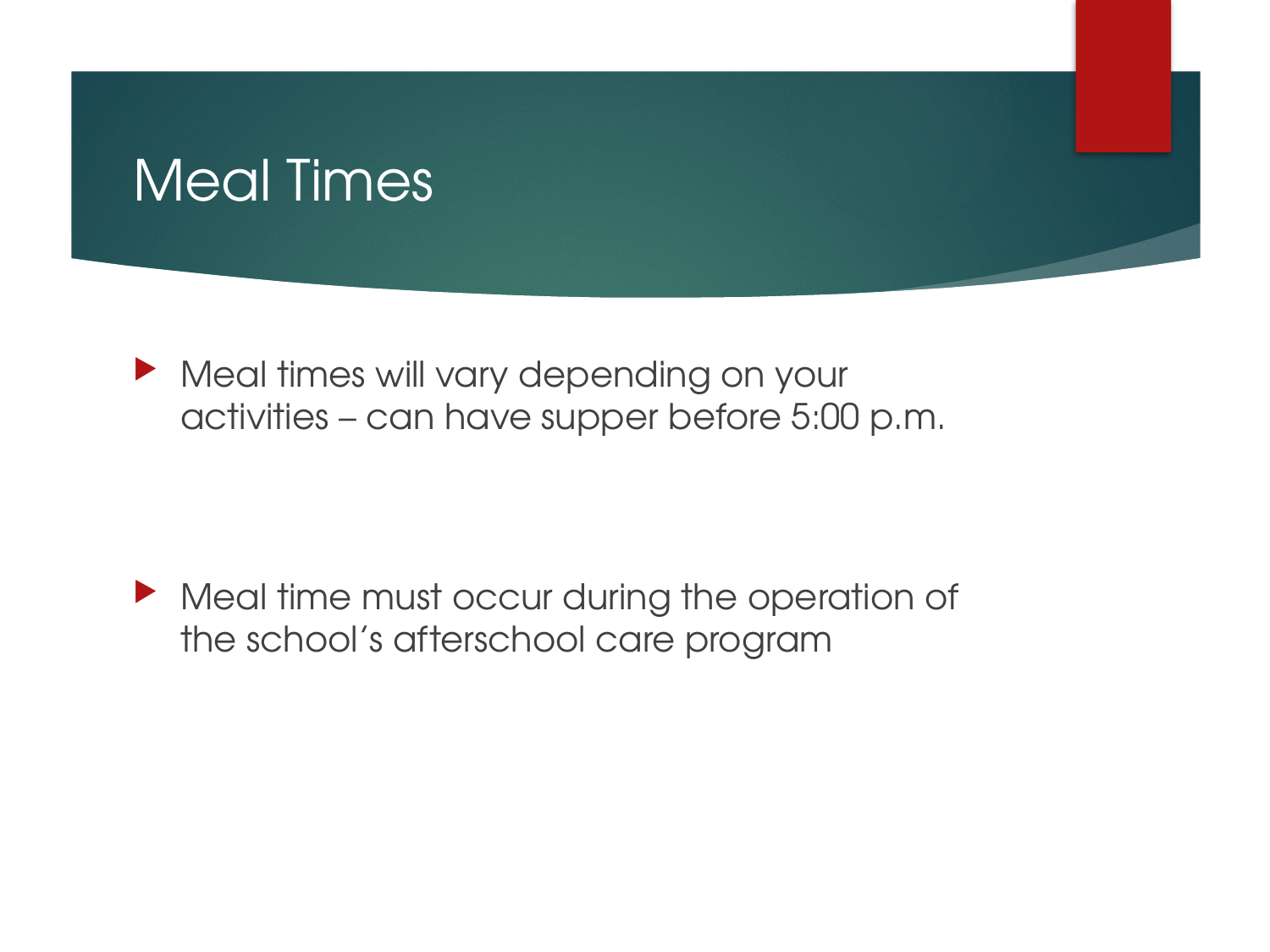

# Meal Times
Meal times will vary depending on your activities – can have supper before 5:00 p.m.

Meal time must occur during the operation of the school’s afterschool care program